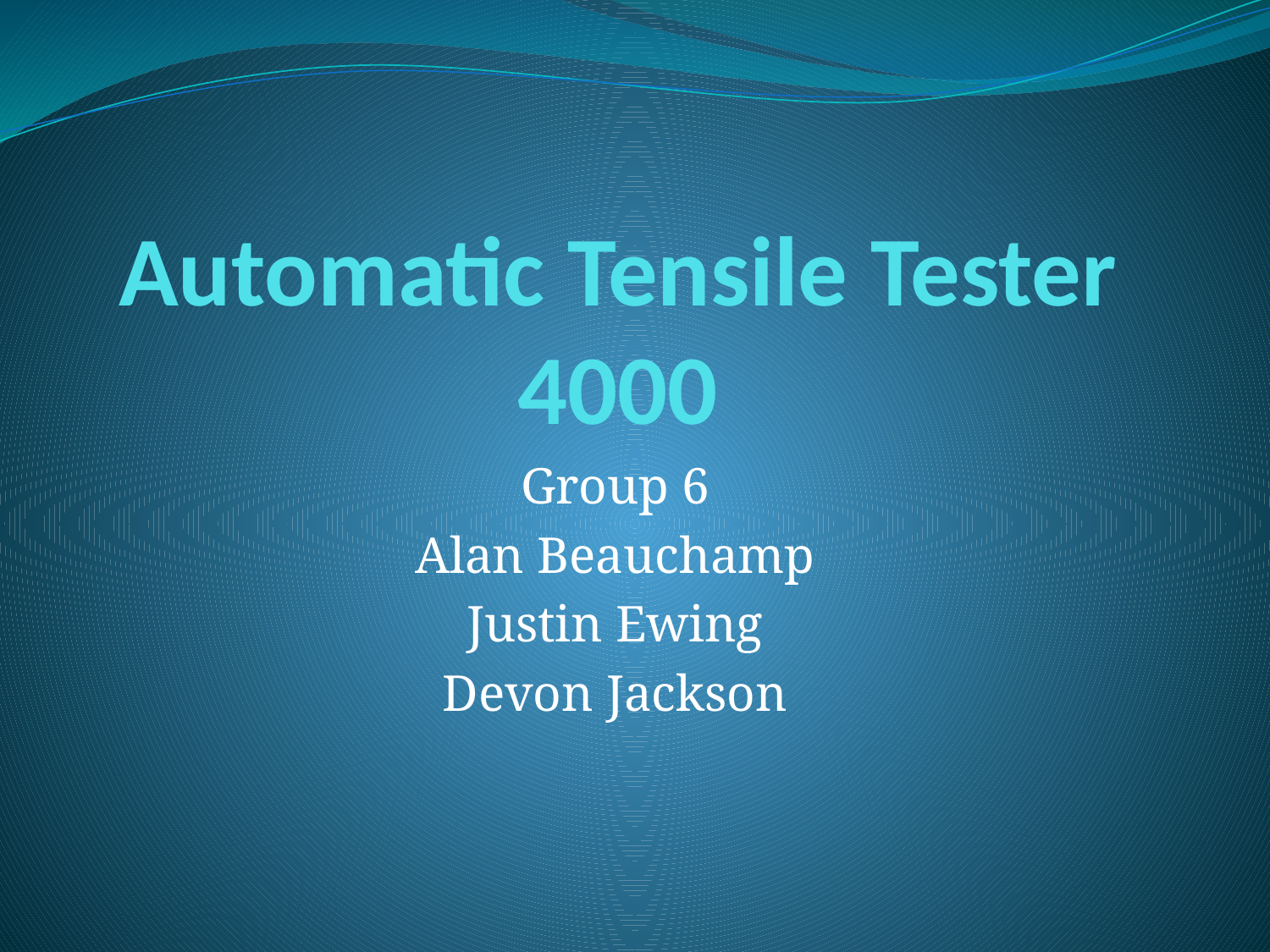

# Automatic Tensile Tester 4000
Group 6
Alan Beauchamp
Justin Ewing
Devon Jackson